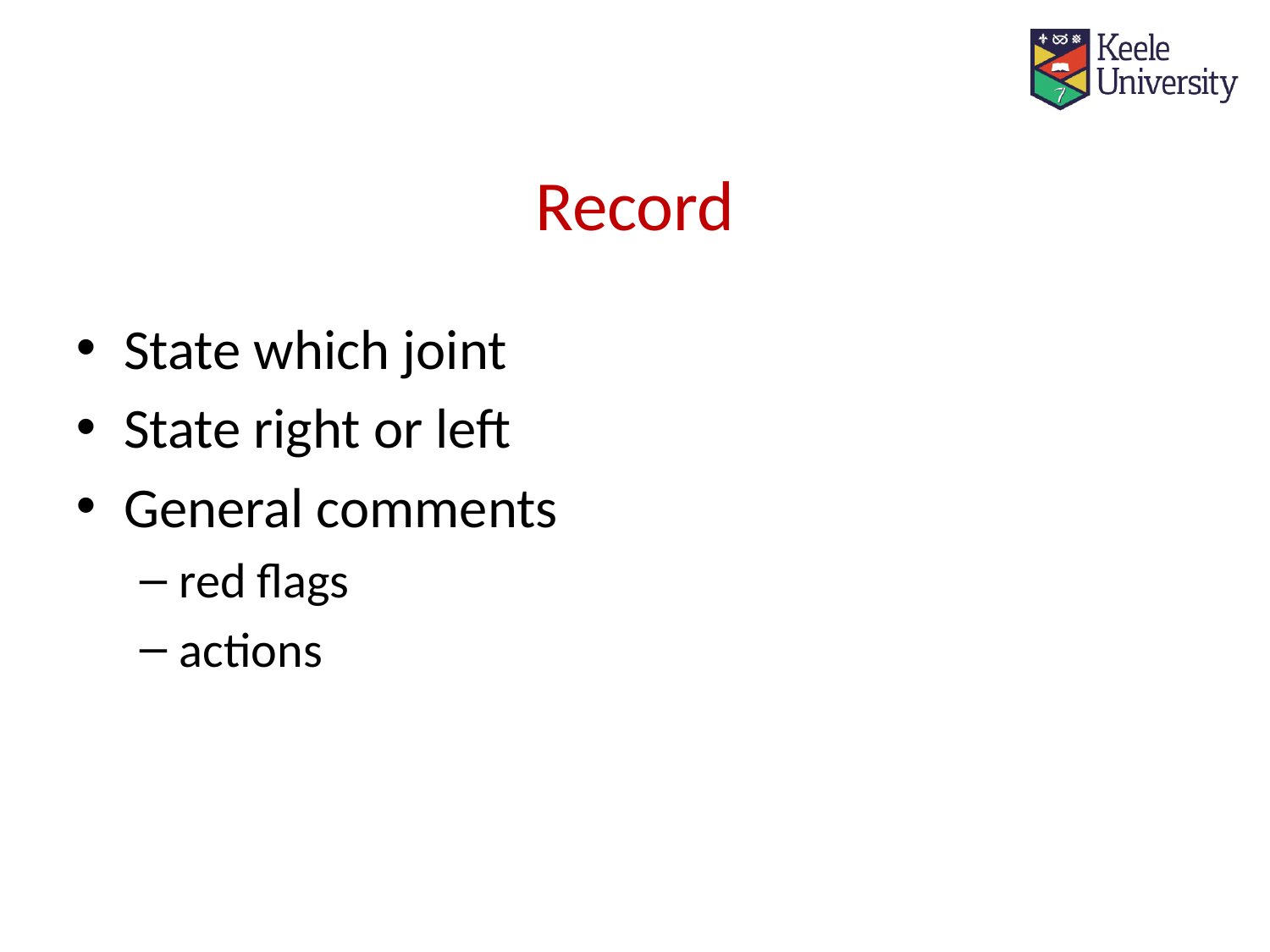

# Record
State which joint
State right or left
General comments
red flags
actions